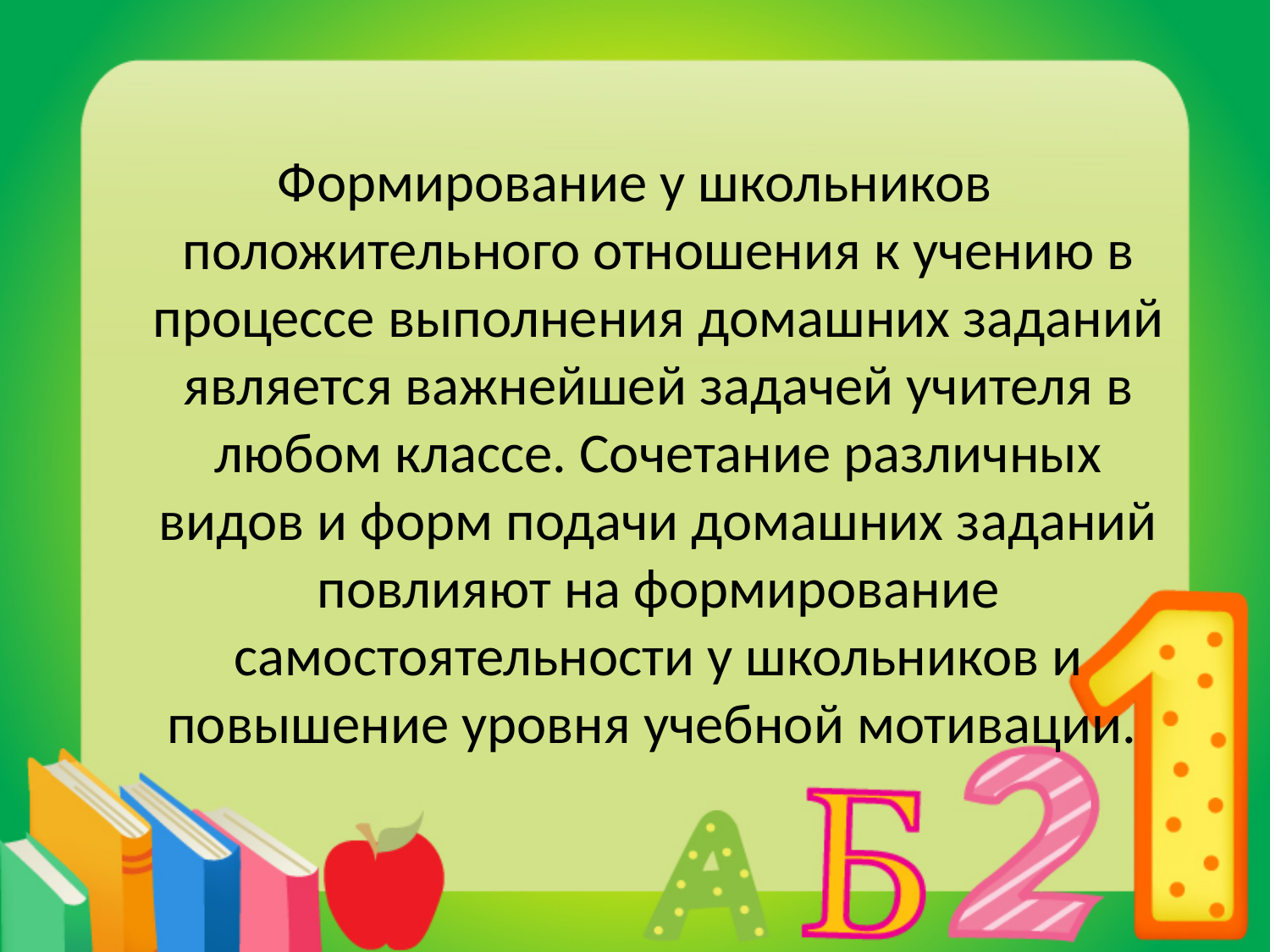

#
Формирование у школьников положительного отношения к учению в процессе выполнения домашних заданий является важнейшей задачей учителя в любом классе. Сочетание различных видов и форм подачи домашних заданий повлияют на формирование самостоятельности у школьников и повышение уровня учебной мотивации.